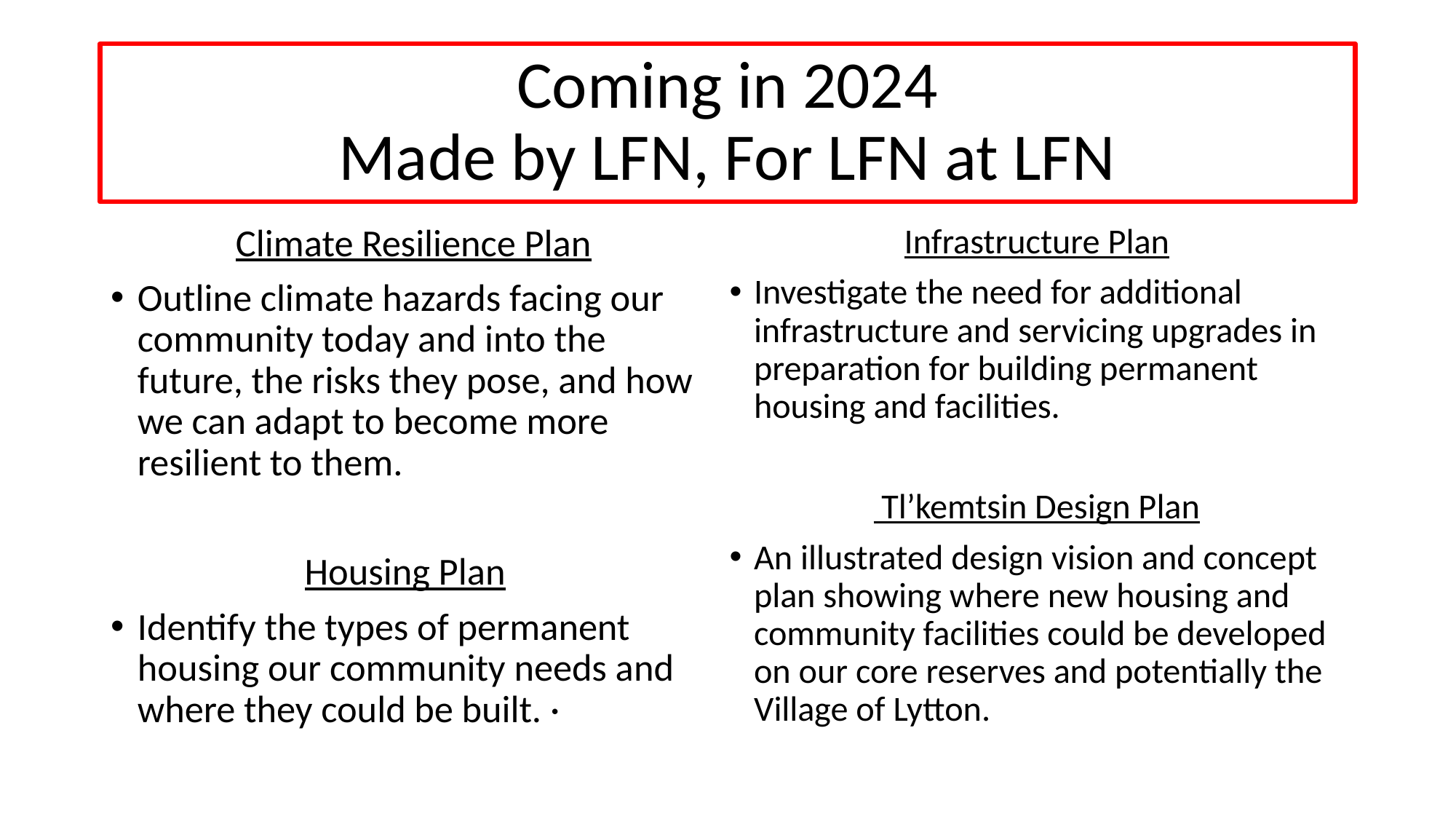

# Coming in 2024 Made by LFN, For LFN at LFN
 Climate Resilience Plan
Outline climate hazards facing our community today and into the future, the risks they pose, and how we can adapt to become more resilient to them.

Housing Plan
Identify the types of permanent housing our community needs and where they could be built. ·
Infrastructure Plan
Investigate the need for additional infrastructure and servicing upgrades in preparation for building permanent housing and facilities.

 Tl’kemtsin Design Plan
An illustrated design vision and concept plan showing where new housing and community facilities could be developed on our core reserves and potentially the Village of Lytton.